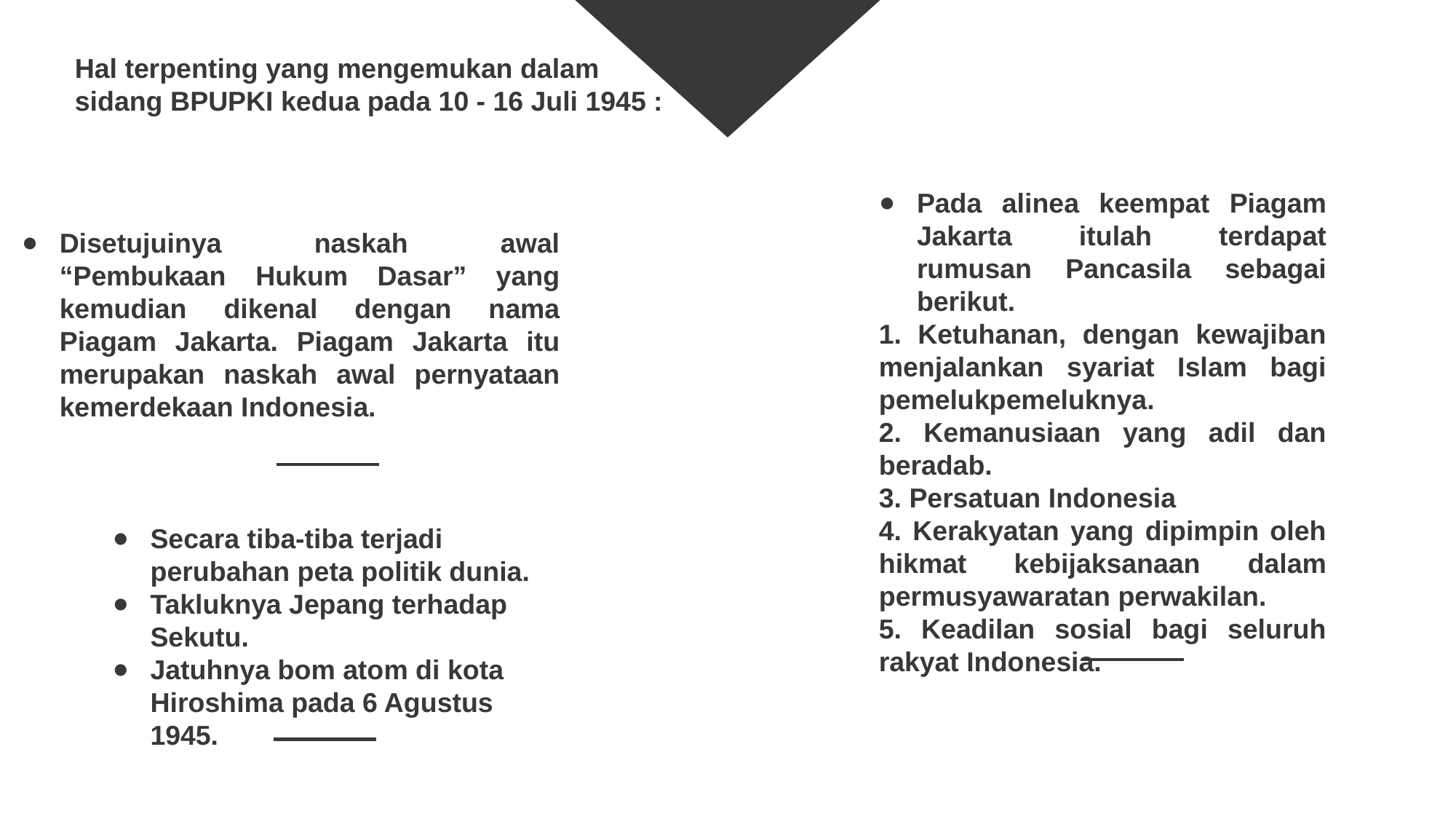

Hal terpenting yang mengemukan dalam sidang BPUPKI kedua pada 10 - 16 Juli 1945 :
Pada alinea keempat Piagam Jakarta itulah terdapat rumusan Pancasila sebagai berikut.
1. Ketuhanan, dengan kewajiban menjalankan syariat Islam bagi pemelukpemeluknya.
2. Kemanusiaan yang adil dan beradab.
3. Persatuan Indonesia
4. Kerakyatan yang dipimpin oleh hikmat kebijaksanaan dalam permusyawaratan perwakilan.
5. Keadilan sosial bagi seluruh rakyat Indonesia.
Disetujuinya naskah awal “Pembukaan Hukum Dasar” yang kemudian dikenal dengan nama Piagam Jakarta. Piagam Jakarta itu merupakan naskah awal pernyataan kemerdekaan Indonesia.
Secara tiba-tiba terjadi perubahan peta politik dunia.
Takluknya Jepang terhadap Sekutu.
Jatuhnya bom atom di kota Hiroshima pada 6 Agustus 1945.